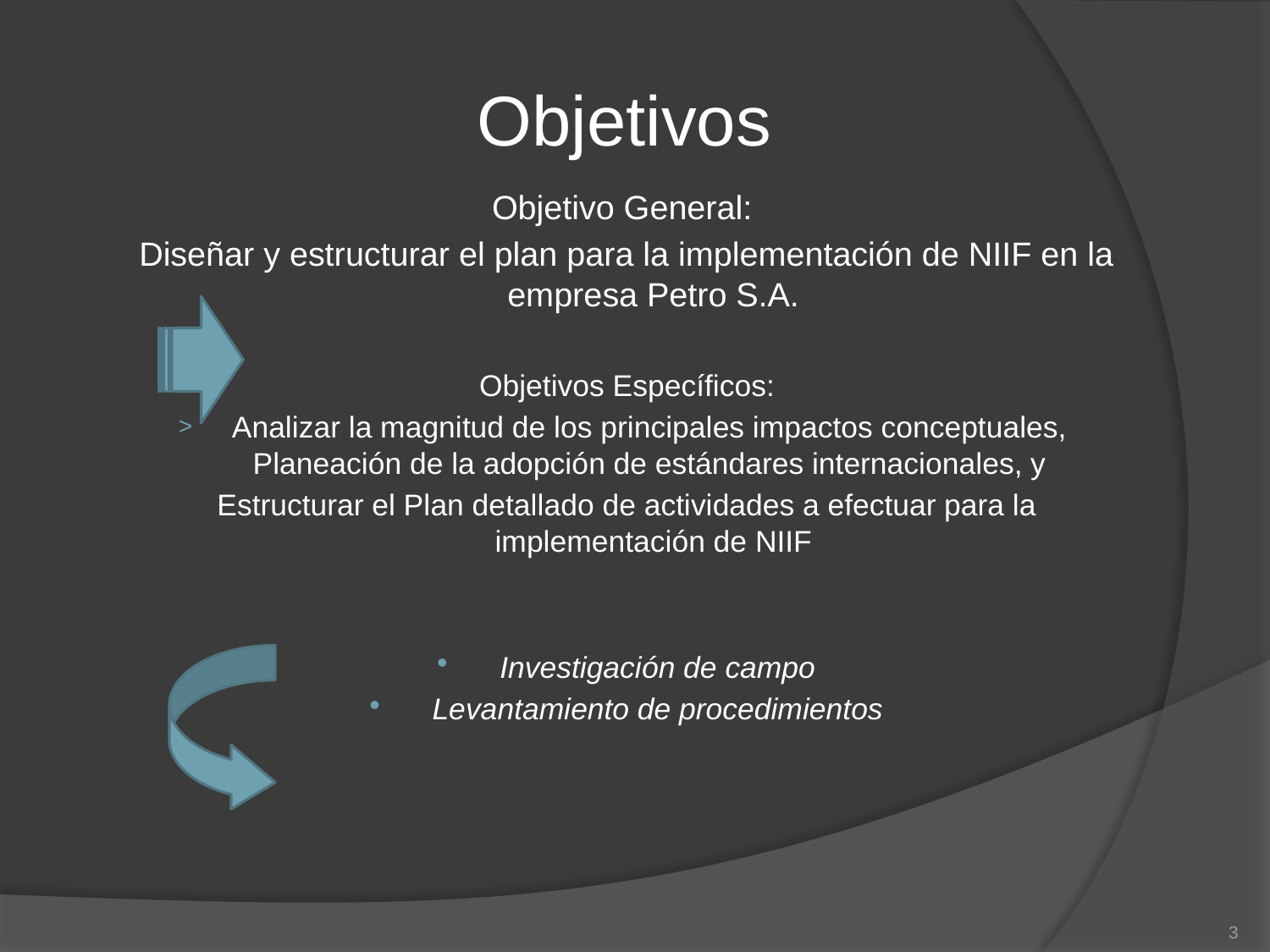

# Objetivos
Objetivo General:
Diseñar y estructurar el plan para la implementación de NIIF en la empresa Petro S.A.

Objetivos Específicos:
Analizar la magnitud de los principales impactos conceptuales,  Planeación de la adopción de estándares internacionales, y
Estructurar el Plan detallado de actividades a efectuar para la implementación de NIIF

 Investigación de campo
 Levantamiento de procedimientos

3